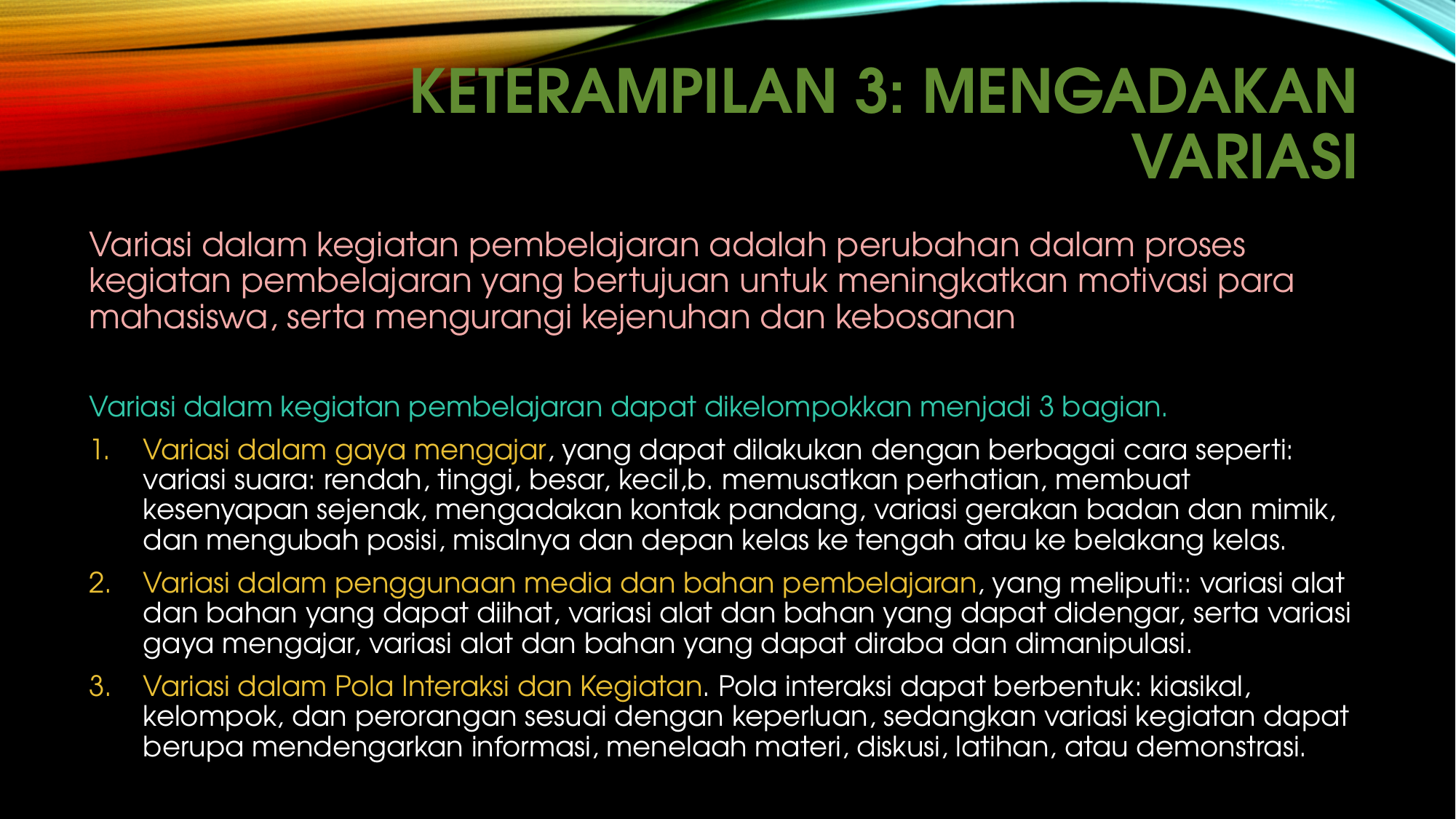

# Keterampilan 3: mengadakan Variasi
Variasi dalam kegiatan pembelajaran adalah perubahan dalam proses kegiatan pembelajaran yang bertujuan untuk meningkatkan motivasi para mahasiswa, serta mengurangi kejenuhan dan kebosanan
Variasi dalam kegiatan pembelajaran dapat dikelompokkan menjadi 3 bagian.
Variasi dalam gaya mengajar, yang dapat dilakukan dengan berbagai cara seperti: variasi suara: rendah, tinggi, besar, kecil,b. memusatkan perhatian, membuat kesenyapan sejenak, mengadakan kontak pandang, variasi gerakan badan dan mimik, dan mengubah posisi, misalnya dan depan kelas ke tengah atau ke belakang kelas.
Variasi dalam penggunaan media dan bahan pembelajaran, yang meliputi:: variasi alat dan bahan yang dapat diihat, variasi alat dan bahan yang dapat didengar, serta variasi gaya mengajar, variasi alat dan bahan yang dapat diraba dan dimanipulasi.
Variasi dalam Pola Interaksi dan Kegiatan. Pola interaksi dapat berbentuk: kiasikal, kelompok, dan perorangan sesuai dengan keperluan, sedangkan variasi kegiatan dapat berupa mendengarkan informasi, menelaah materi, diskusi, latihan, atau demonstrasi.